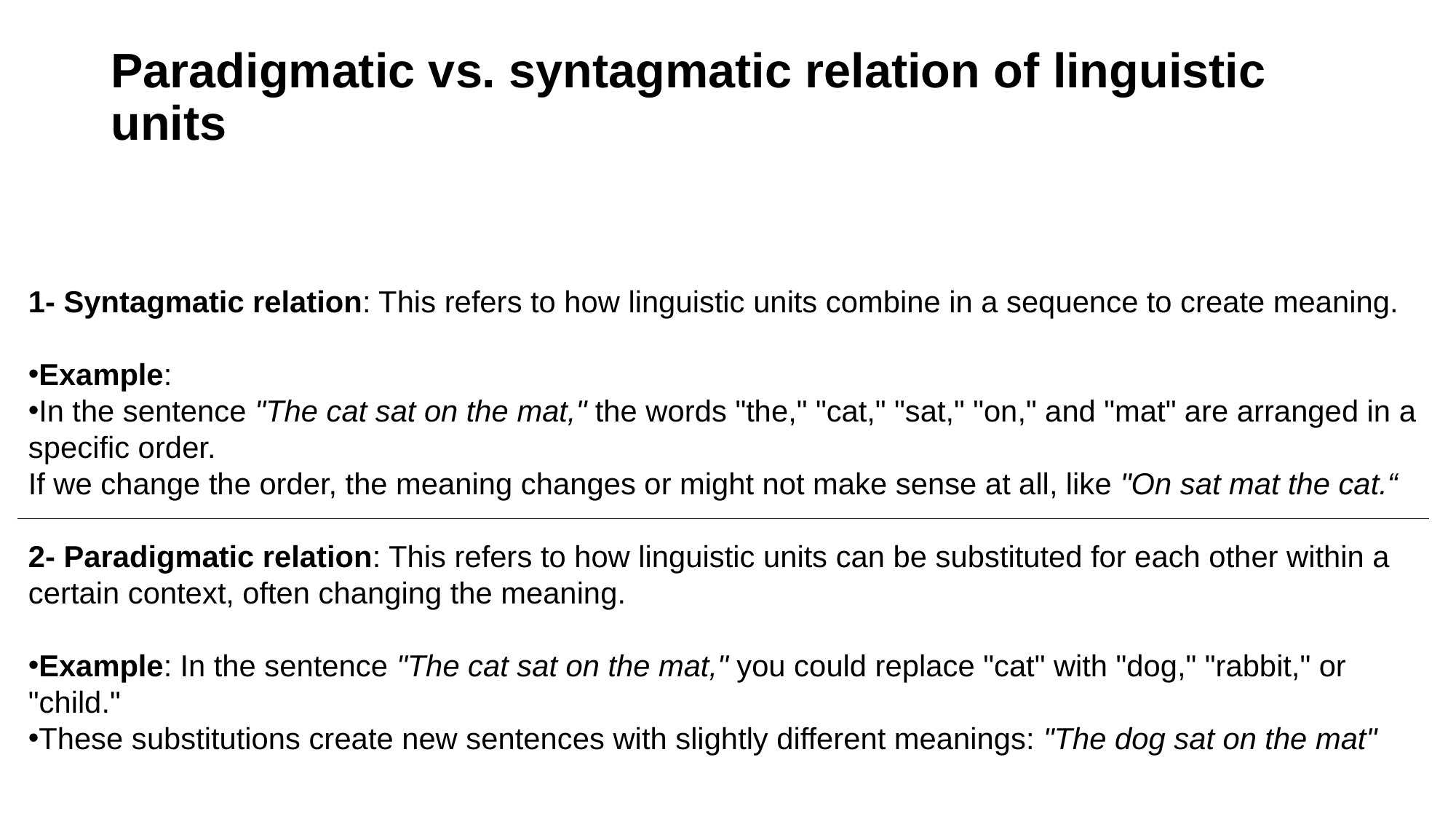

# Paradigmatic vs. syntagmatic relation of linguistic units
1- Syntagmatic relation: This refers to how linguistic units combine in a sequence to create meaning.

Example:
In the sentence "The cat sat on the mat," the words "the," "cat," "sat," "on," and "mat" are arranged in a specific order.
If we change the order, the meaning changes or might not make sense at all, like "On sat mat the cat.“

2- Paradigmatic relation: This refers to how linguistic units can be substituted for each other within a certain context, often changing the meaning.

Example: In the sentence "The cat sat on the mat," you could replace "cat" with "dog," "rabbit," or "child."
These substitutions create new sentences with slightly different meanings: "The dog sat on the mat"